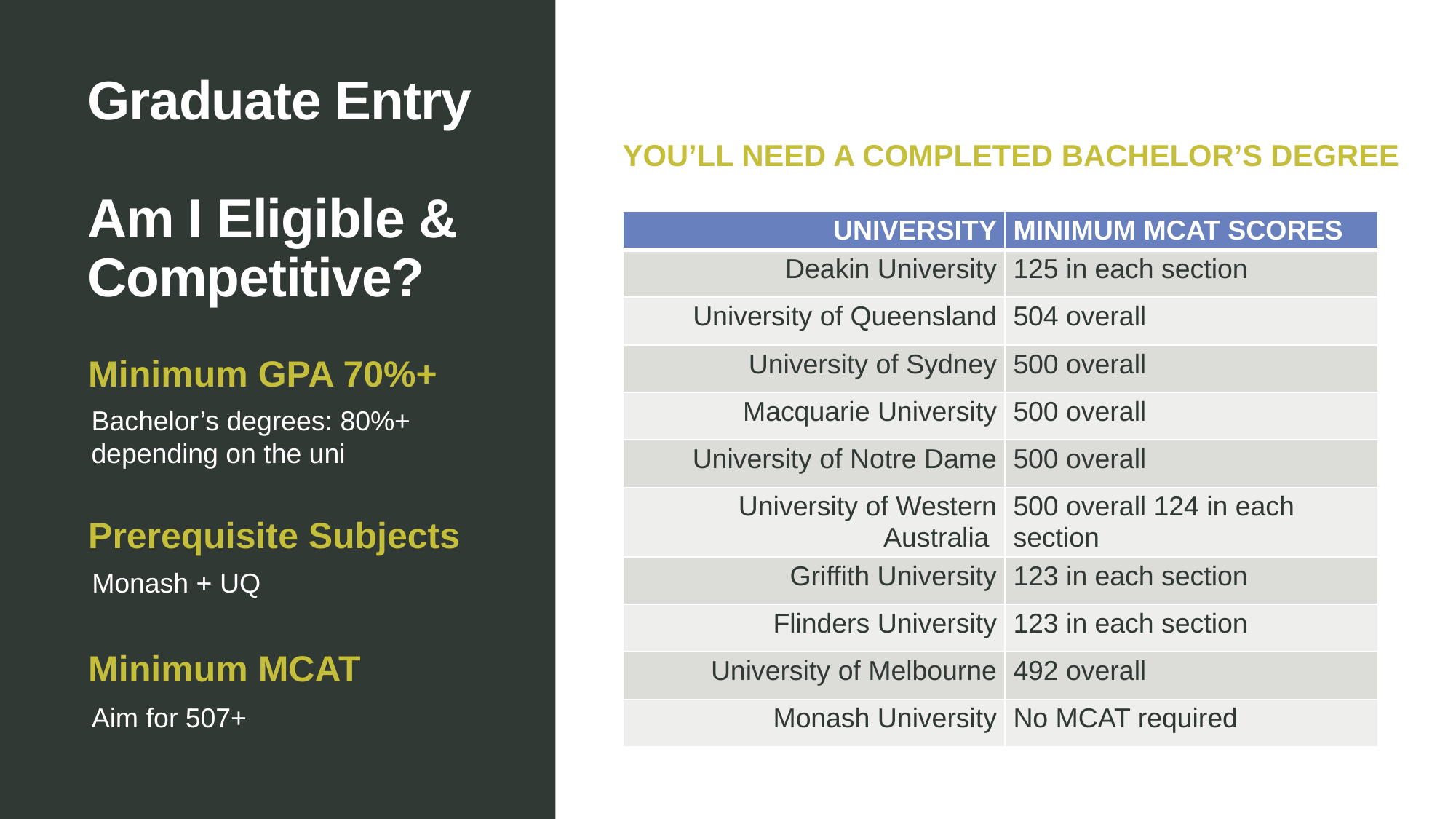

# Graduate Entry Am I Eligible & Competitive?
YOU’LL NEED A COMPLETED BACHELOR’S DEGREE
| UNIVERSITY | MINIMUM MCAT SCORES |
| --- | --- |
| Deakin University | 125 in each section |
| University of Queensland | 504 overall |
| University of Sydney | 500 overall |
| Macquarie University | 500 overall |
| University of Notre Dame | 500 overall |
| University of Western Australia | 500 overall 124 in each section |
| Griffith University | 123 in each section |
| Flinders University | 123 in each section |
| University of Melbourne | 492 overall |
| Monash University | No MCAT required |
Minimum GPA 70%+
Bachelor’s degrees: 80%+ depending on the uni
Prerequisite Subjects
Monash + UQ
Minimum MCAT
Aim for 507+